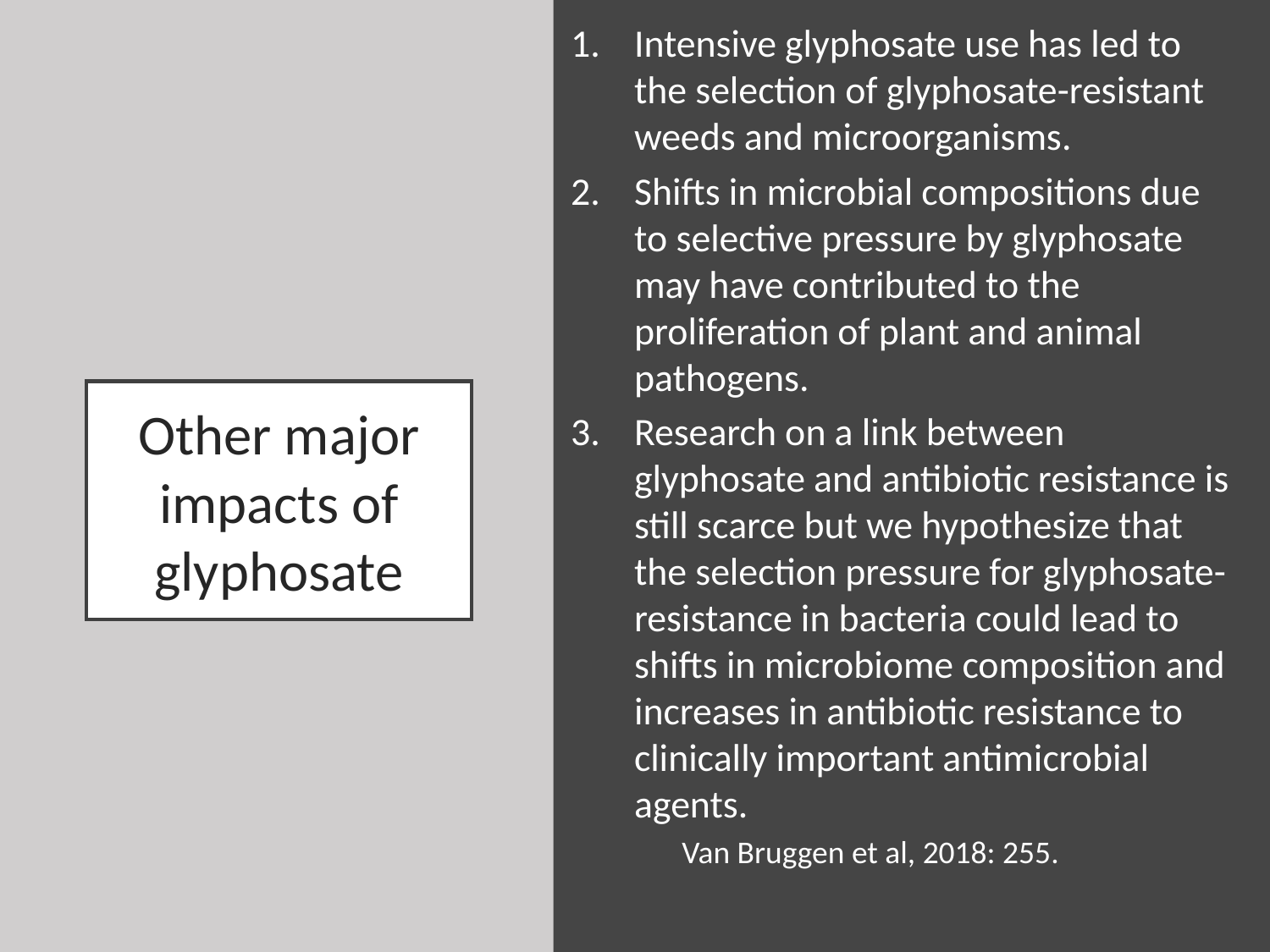

Intensive glyphosate use has led to the selection of glyphosate-resistant weeds and microorganisms.
Shifts in microbial compositions due to selective pressure by glyphosate may have contributed to the proliferation of plant and animal pathogens.
Research on a link between glyphosate and antibiotic resistance is still scarce but we hypothesize that the selection pressure for glyphosate- resistance in bacteria could lead to shifts in microbiome composition and increases in antibiotic resistance to clinically important antimicrobial agents.
Van Bruggen et al, 2018: 255.

# Other major impacts of glyphosate